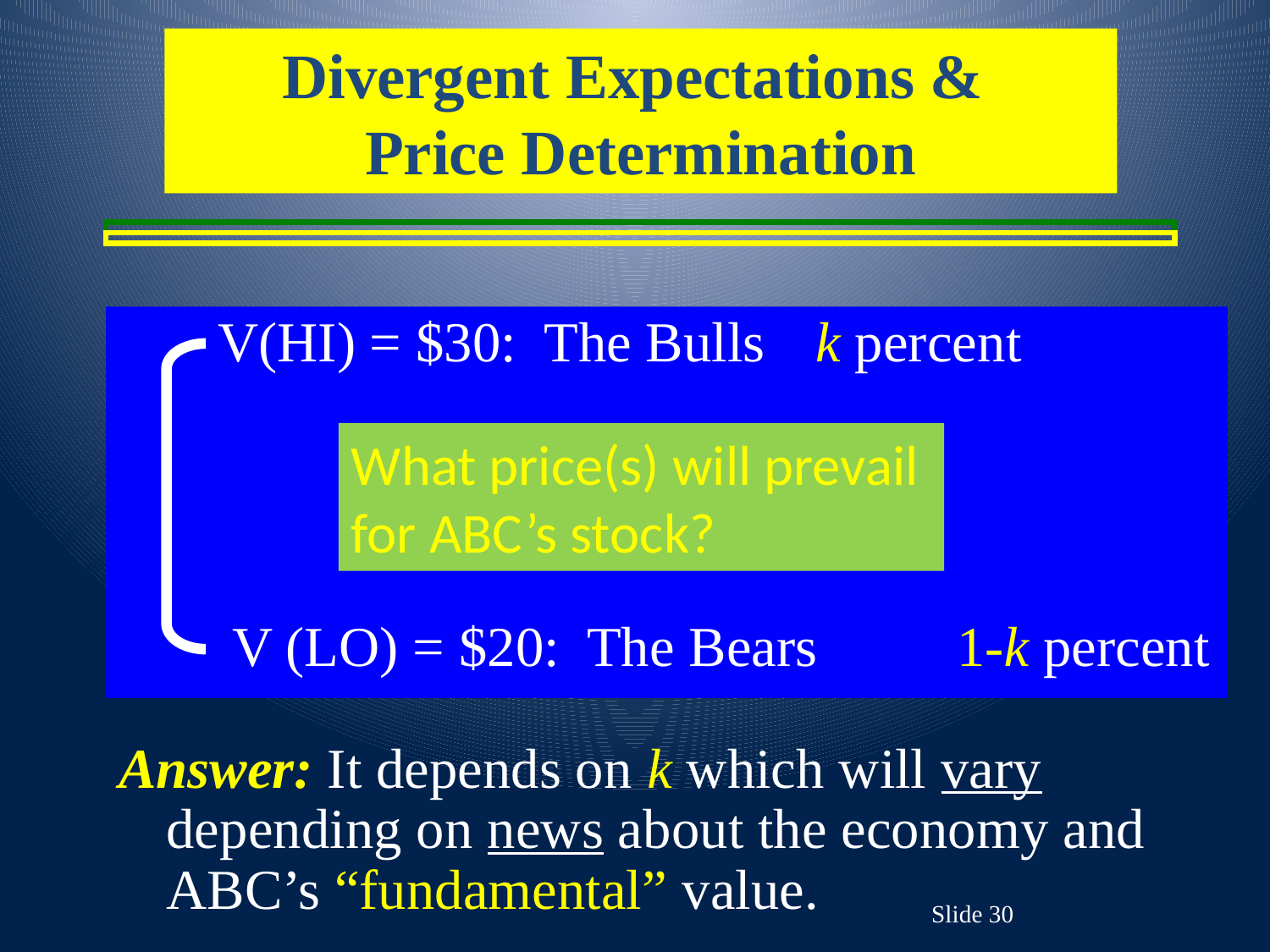

Divergent Expectations &
Price Determination

       V(HI) = $30:  The Bulls 	 k percent

        V (LO) = $20:  The Bears	  1-k percent

Answer: It depends on k which will vary depending on news about the economy and ABC’s “fundamental” value.

What price(s) will prevail for ABC’s stock?
Slide 30